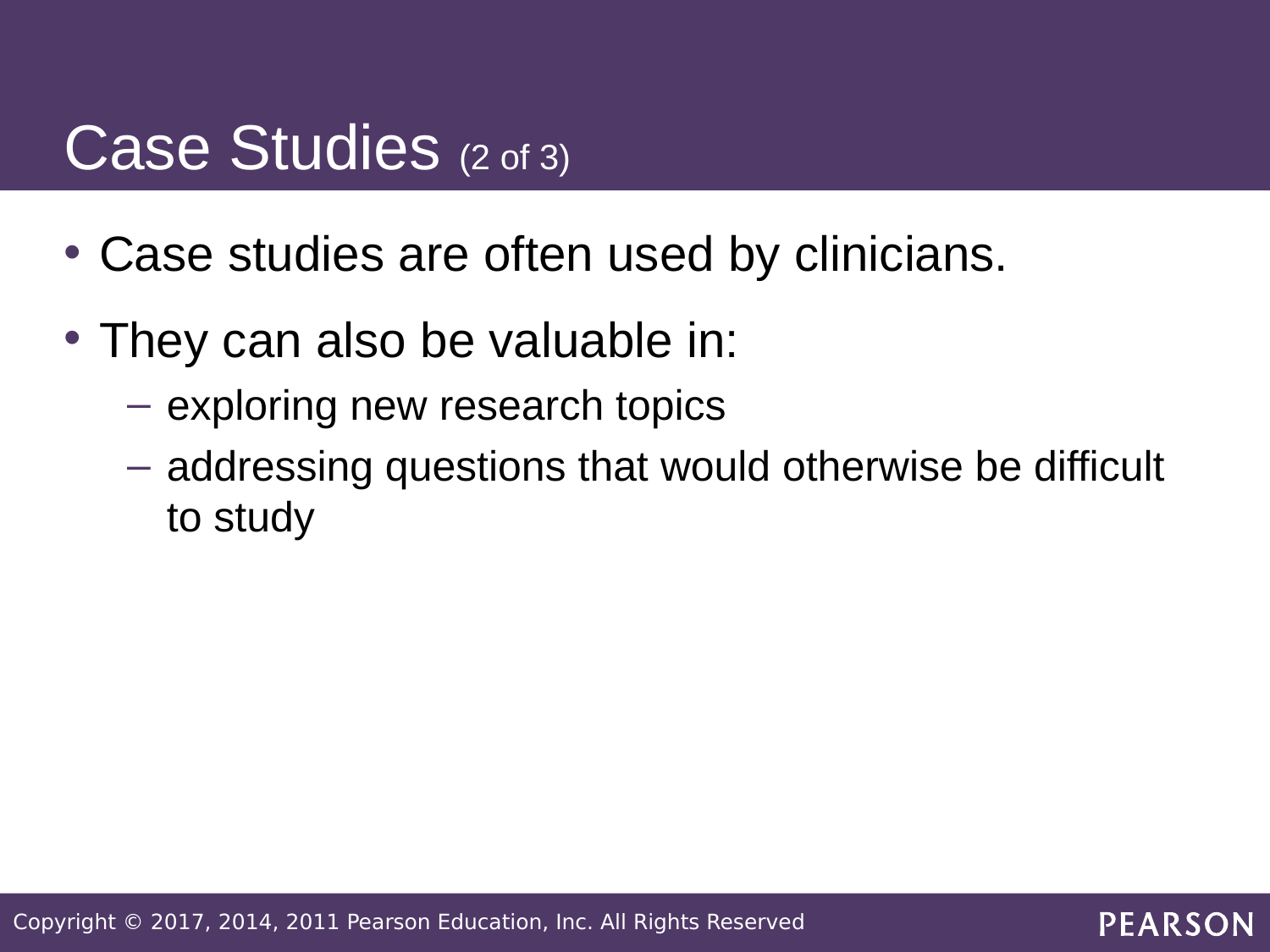

# Case Studies (2 of 3)
Case studies are often used by clinicians.
They can also be valuable in:
exploring new research topics
addressing questions that would otherwise be difficult to study